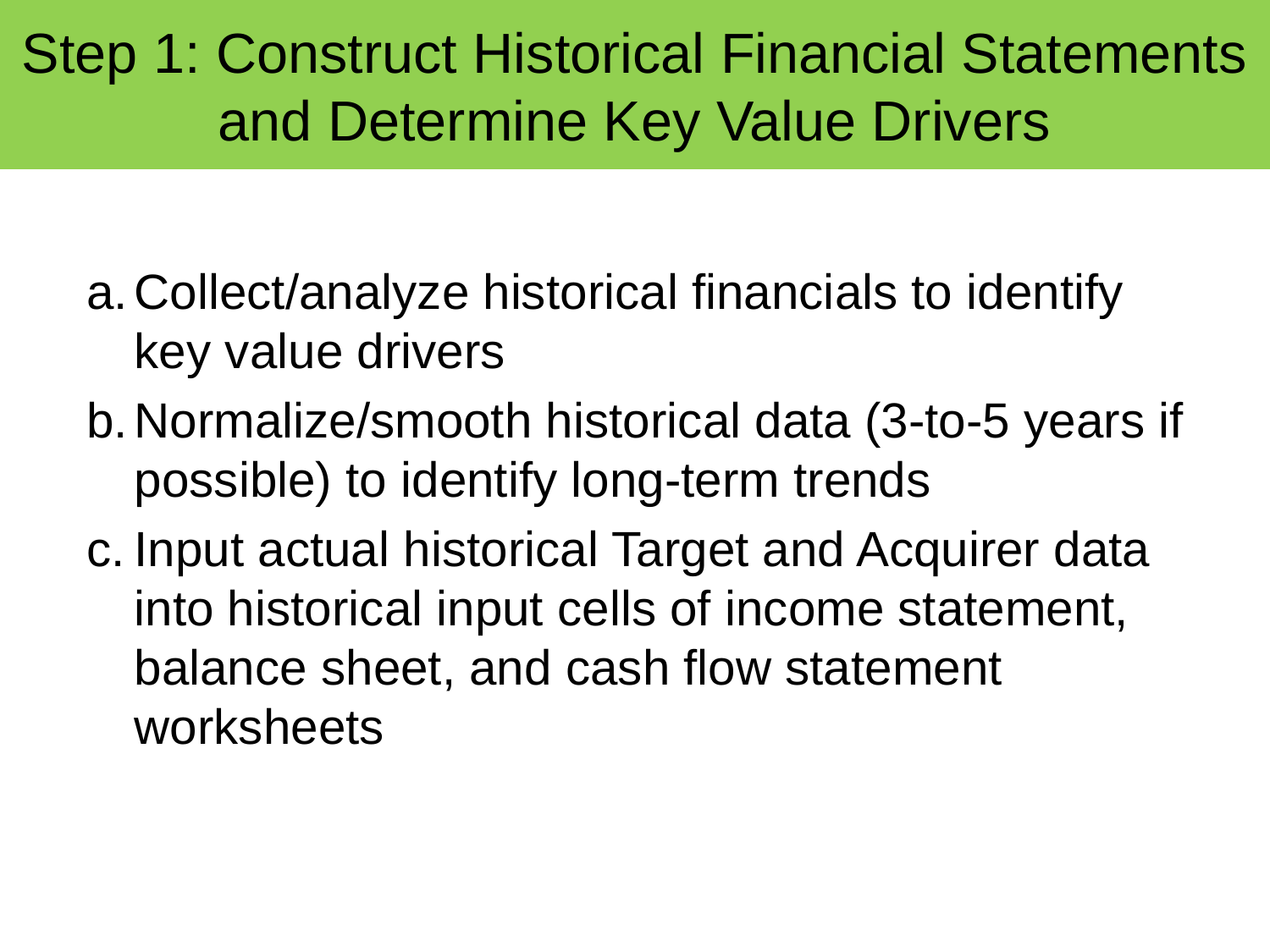

# Step 1: Construct Historical Financial Statements and Determine Key Value Drivers
Collect/analyze historical financials to identify key value drivers
Normalize/smooth historical data (3-to-5 years if possible) to identify long-term trends
Input actual historical Target and Acquirer data into historical input cells of income statement, balance sheet, and cash flow statement worksheets